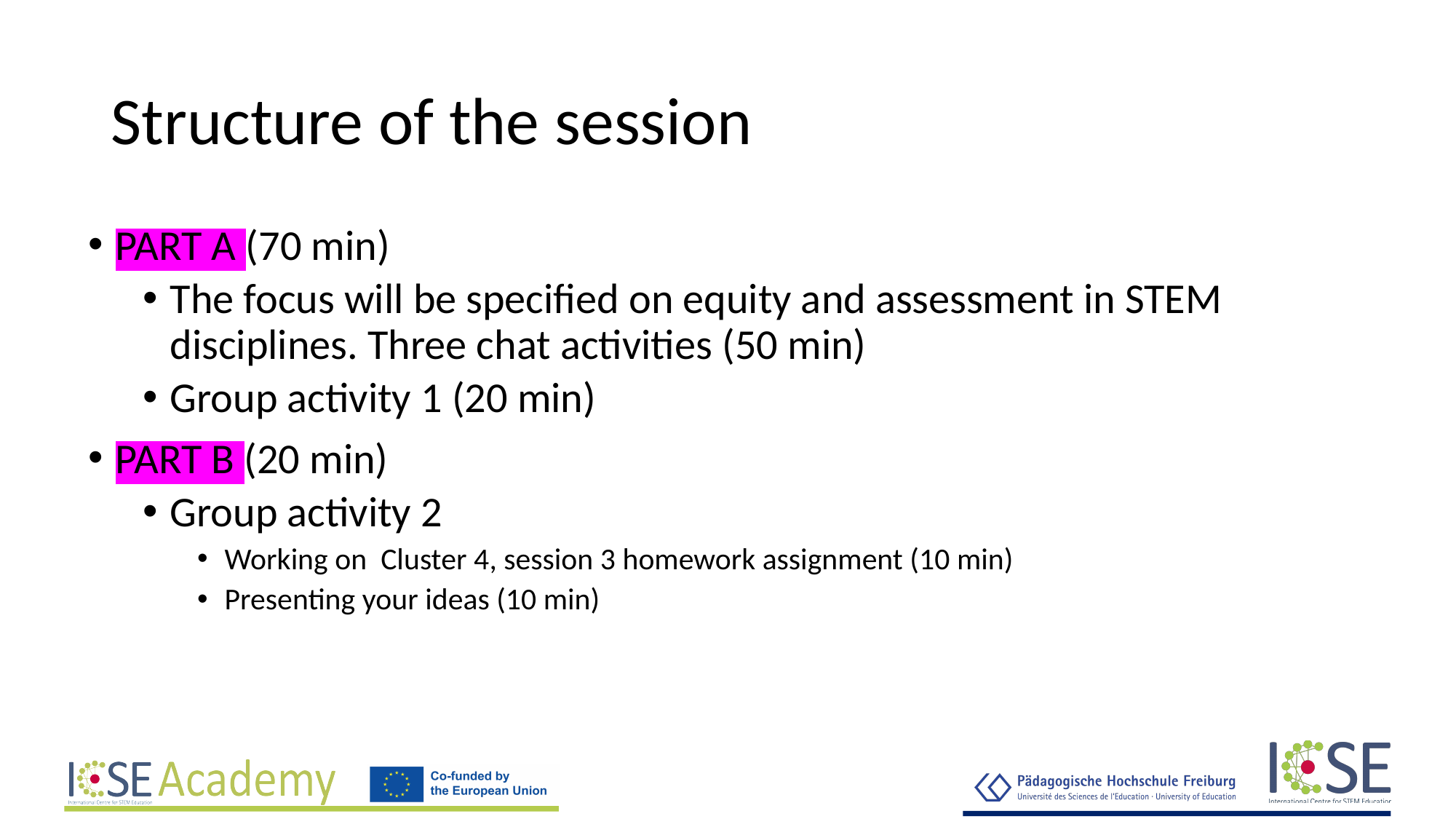

# Structure of the session
PART Α (70 min)
Τhe focus will be specified on equity and assessment in STEM disciplines. Three chat activities (50 min)
Group activity 1 (20 min)
PART Β (20 min)
Group activity 2
Working on  Cluster 4, session 3 homework assignment (10 min)
Presenting your ideas (10 min)